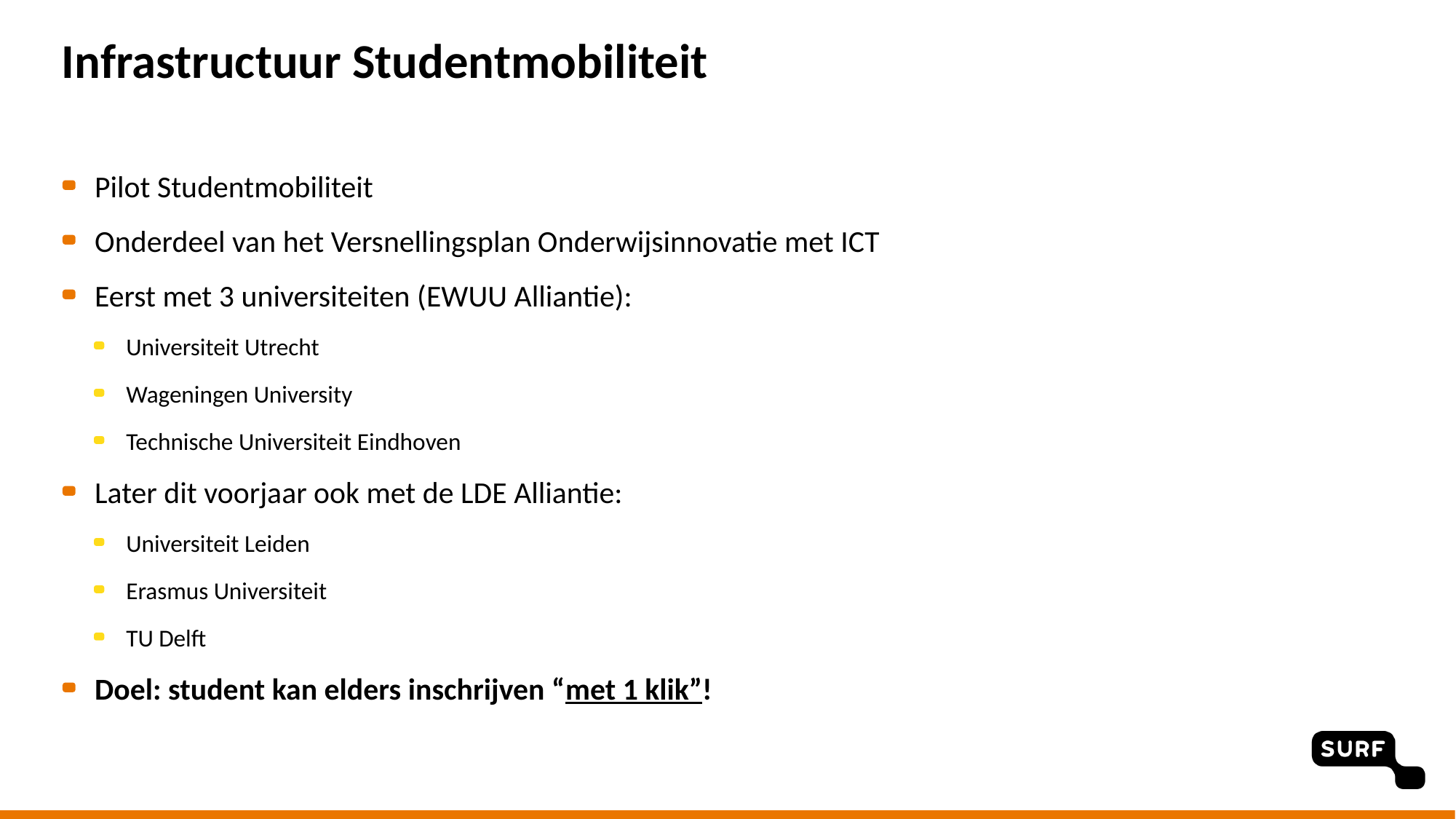

# Infrastructuur Studentmobiliteit
Pilot Studentmobiliteit
Onderdeel van het Versnellingsplan Onderwijsinnovatie met ICT
Eerst met 3 universiteiten (EWUU Alliantie):
Universiteit Utrecht
Wageningen University
Technische Universiteit Eindhoven
Later dit voorjaar ook met de LDE Alliantie:
Universiteit Leiden
Erasmus Universiteit
TU Delft
Doel: student kan elders inschrijven “met 1 klik”!